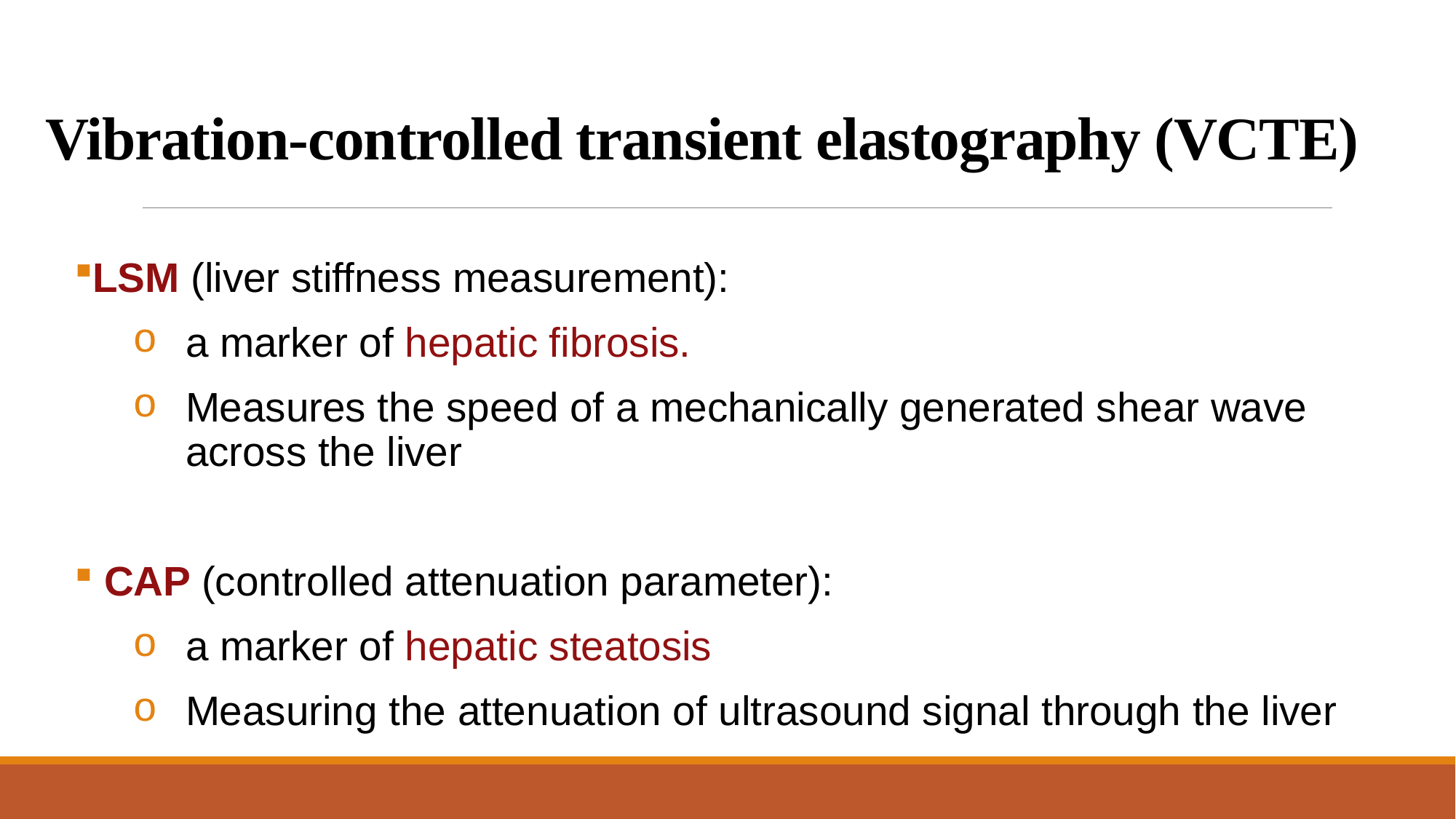

# Vibration-controlled transient elastography (VCTE)
LSM (liver stiffness measurement):
a marker of hepatic fibrosis.
Measures the speed of a mechanically generated shear wave across the liver

 CAP (controlled attenuation parameter):
a marker of hepatic steatosis
Measuring the attenuation of ultrasound signal through the liver